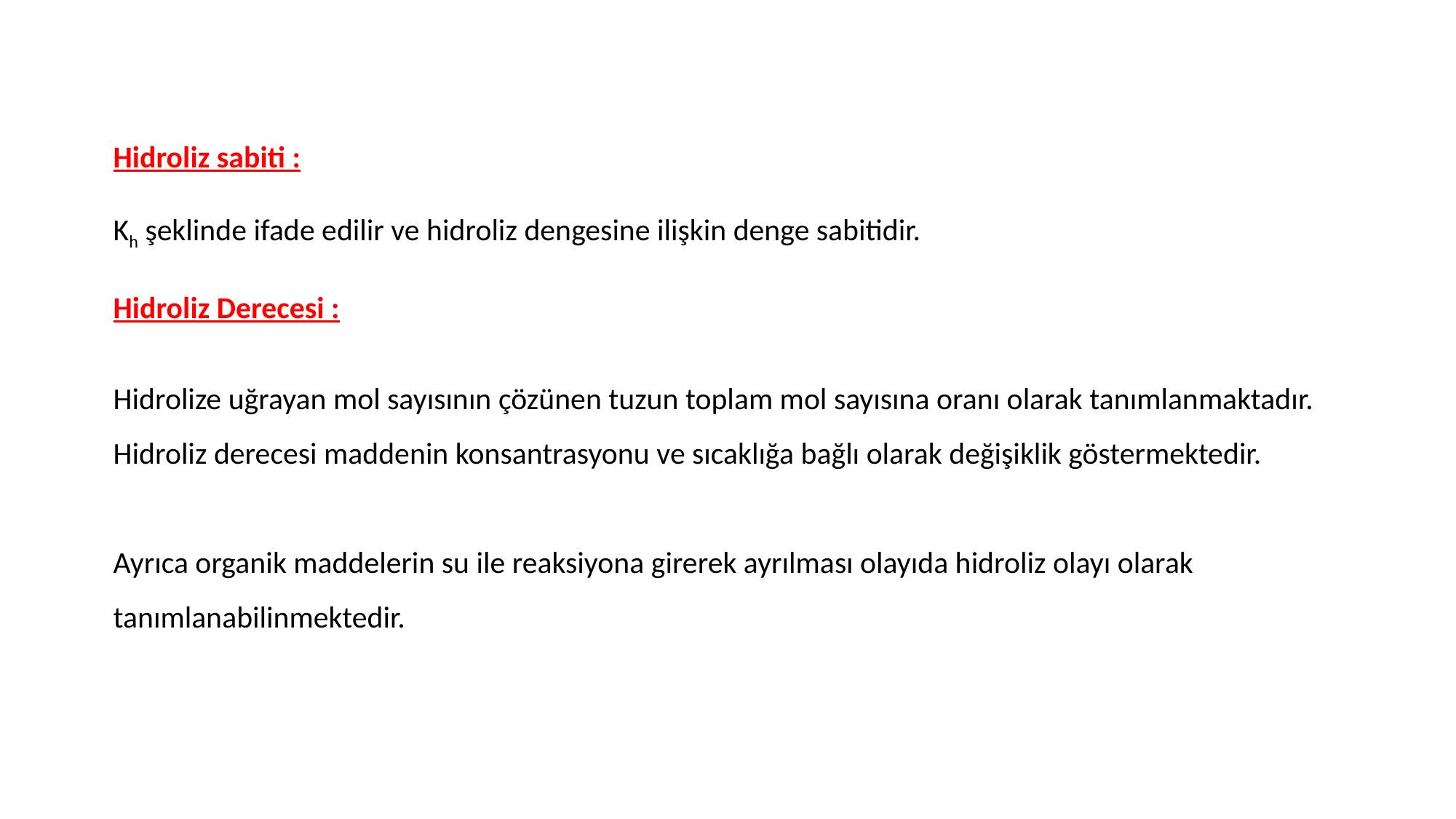

Hidroliz sabiti :

Kh şeklinde ifade edilir ve hidroliz dengesine ilişkin denge sabitidir.

Hidroliz Derecesi :

Hidrolize uğrayan mol sayısının çözünen tuzun toplam mol sayısına oranı olarak tanımlanmaktadır. Hidroliz derecesi maddenin konsantrasyonu ve sıcaklığa bağlı olarak değişiklik göstermektedir.

Ayrıca organik maddelerin su ile reaksiyona girerek ayrılması olayıda hidroliz olayı olarak tanımlanabilinmektedir.